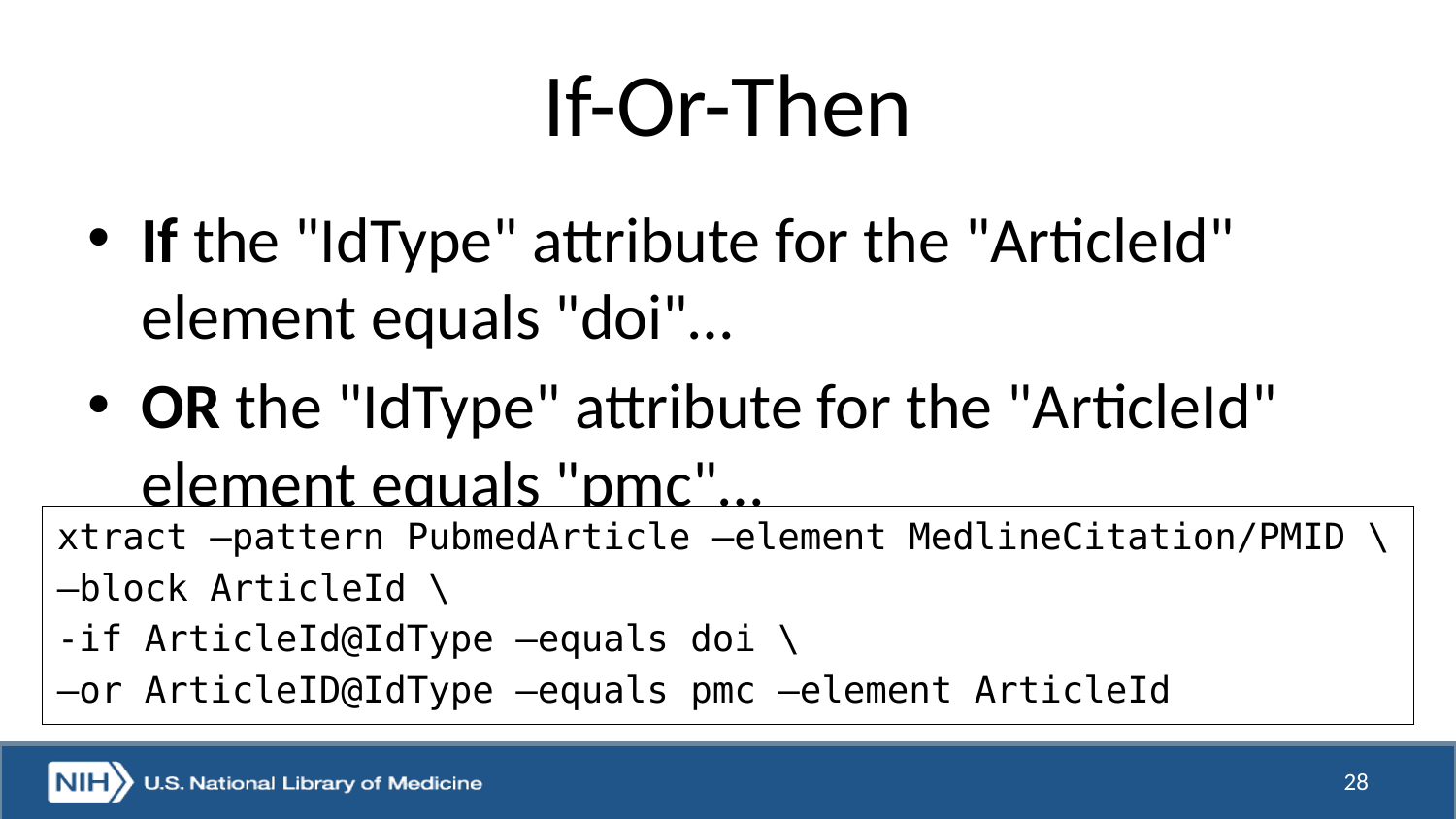

# If-Or-Then
If the "IdType" attribute for the "ArticleId" element equals "doi"…
OR the "IdType" attribute for the "ArticleId" element equals "pmc"…

xtract –pattern PubmedArticle –element MedlineCitation/PMID \
–block ArticleId \
-if ArticleId@IdType –equals doi \
–or ArticleID@IdType –equals pmc –element ArticleId
28